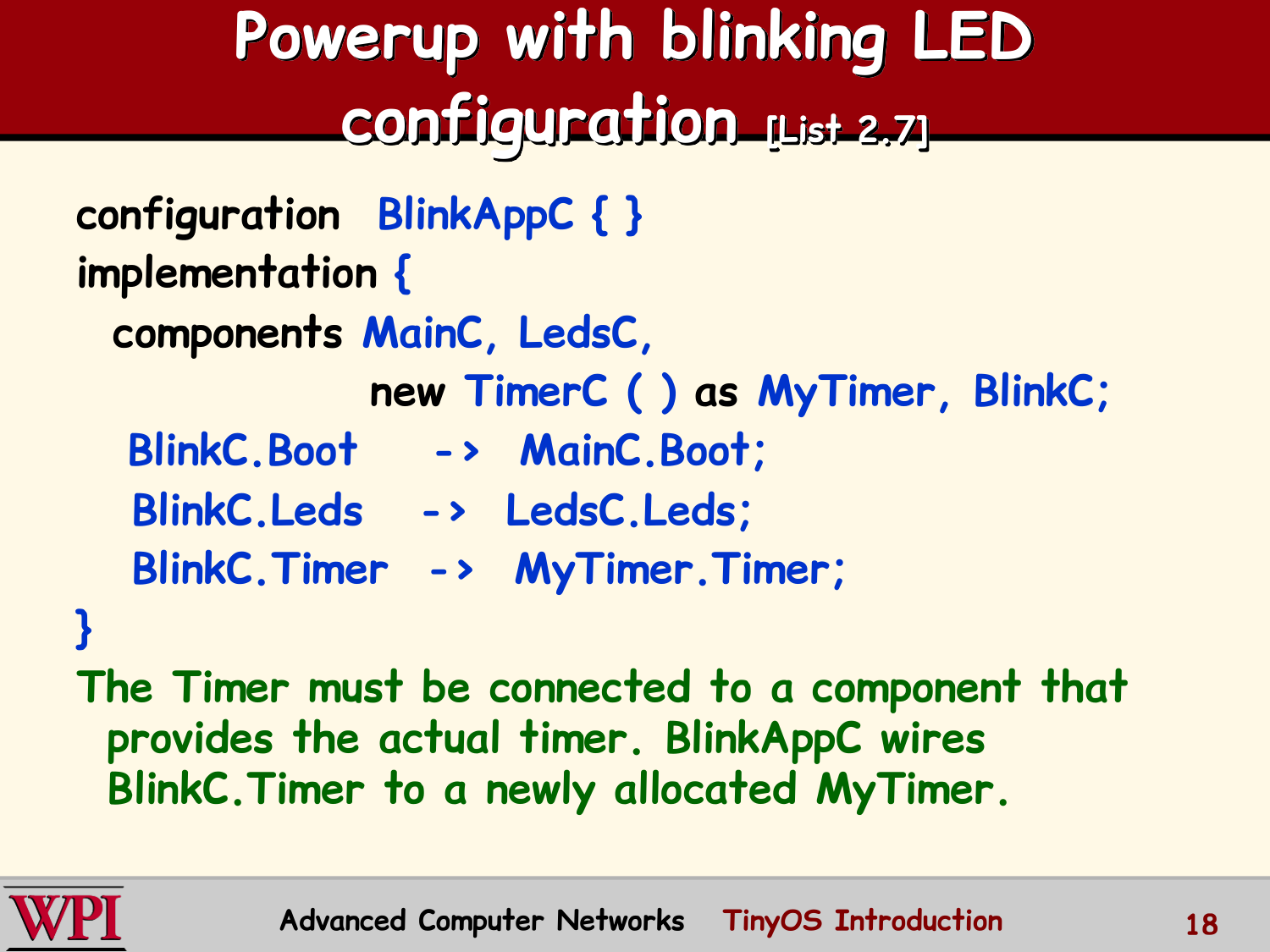

# Powerup with blinking LED configuration [List 2.7]
configuration  BlinkAppC { }
implementation {
  components MainC, LedsC,
                new TimerC ( ) as MyTimer, BlinkC;
    BlinkC.Boot    ->  MainC.Boot;
   BlinkC.Leds   ->  LedsC.Leds;
   BlinkC.Timer  ->  MyTimer.Timer;
}
The Timer must be connected to a component that provides the actual timer. BlinkAppC wires BlinkC.Timer to a newly allocated MyTimer.
Advanced Computer Networks   TinyOS Introduction
18